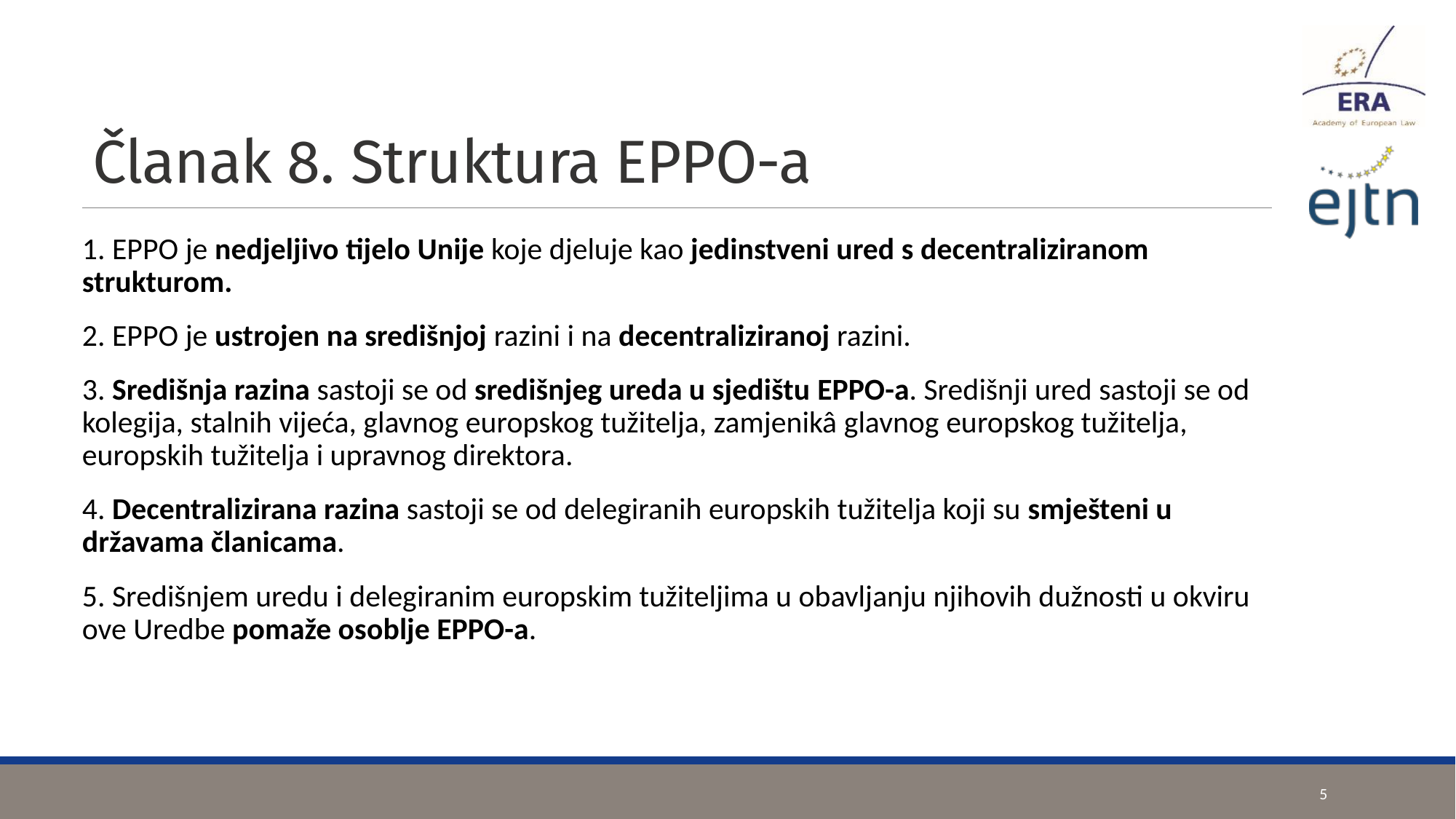

# Članak 8. Struktura EPPO-a
1. EPPO je nedjeljivo tijelo Unije koje djeluje kao jedinstveni ured s decentraliziranom strukturom.
2. EPPO je ustrojen na središnjoj razini i na decentraliziranoj razini.
3. Središnja razina sastoji se od središnjeg ureda u sjedištu EPPO-a. Središnji ured sastoji se od kolegija, stalnih vijeća, glavnog europskog tužitelja, zamjenikâ glavnog europskog tužitelja, europskih tužitelja i upravnog direktora.
4. Decentralizirana razina sastoji se od delegiranih europskih tužitelja koji su smješteni u državama članicama.
5. Središnjem uredu i delegiranim europskim tužiteljima u obavljanju njihovih dužnosti u okviru ove Uredbe pomaže osoblje EPPO-a.

5